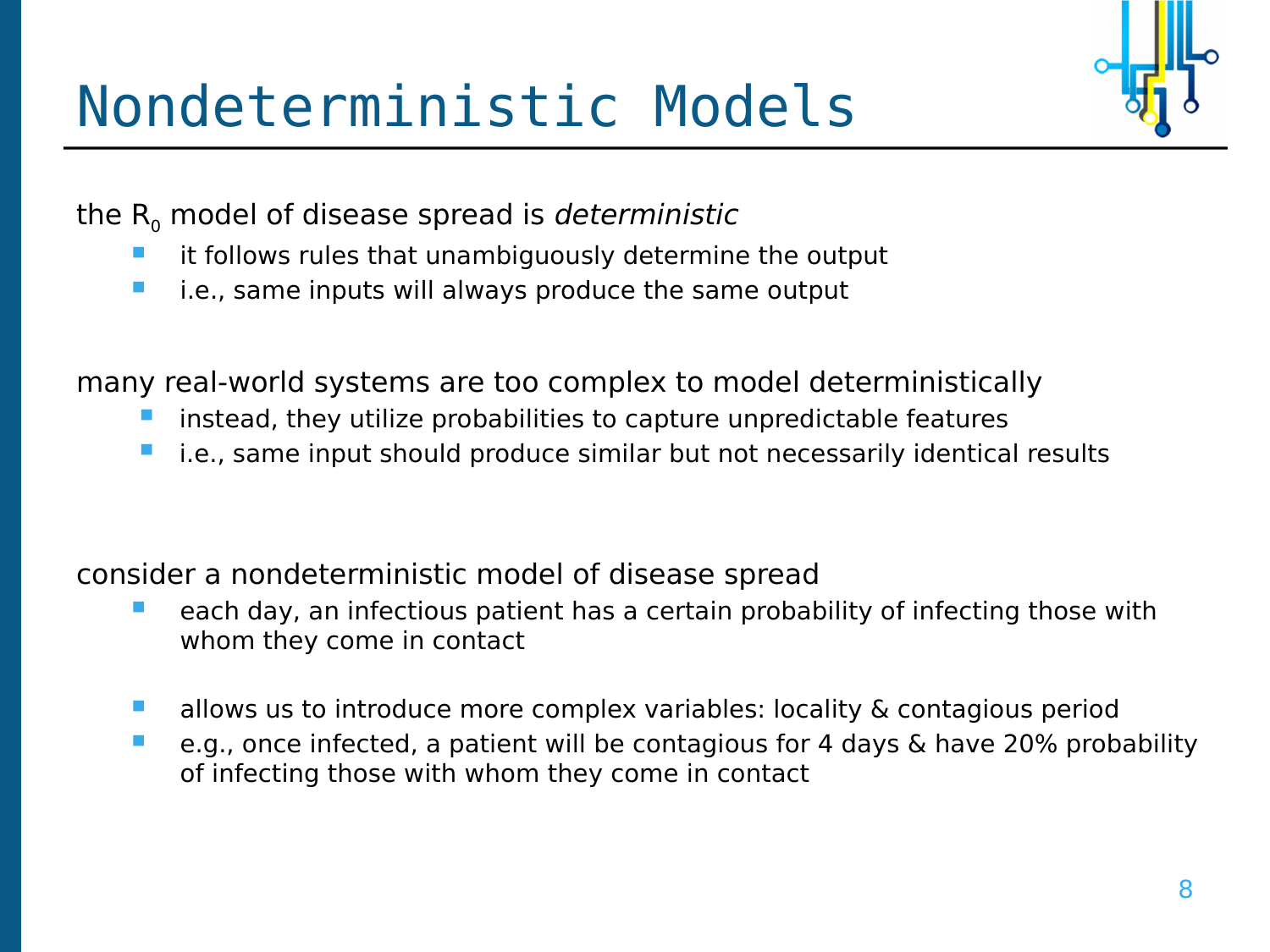

# Nondeterministic Models
the R0 model of disease spread is deterministic
it follows rules that unambiguously determine the output
i.e., same inputs will always produce the same output

many real-world systems are too complex to model deterministically
instead, they utilize probabilities to capture unpredictable features
i.e., same input should produce similar but not necessarily identical results

consider a nondeterministic model of disease spread
each day, an infectious patient has a certain probability of infecting those with whom they come in contact

allows us to introduce more complex variables: locality & contagious period
e.g., once infected, a patient will be contagious for 4 days & have 20% probability of infecting those with whom they come in contact

8